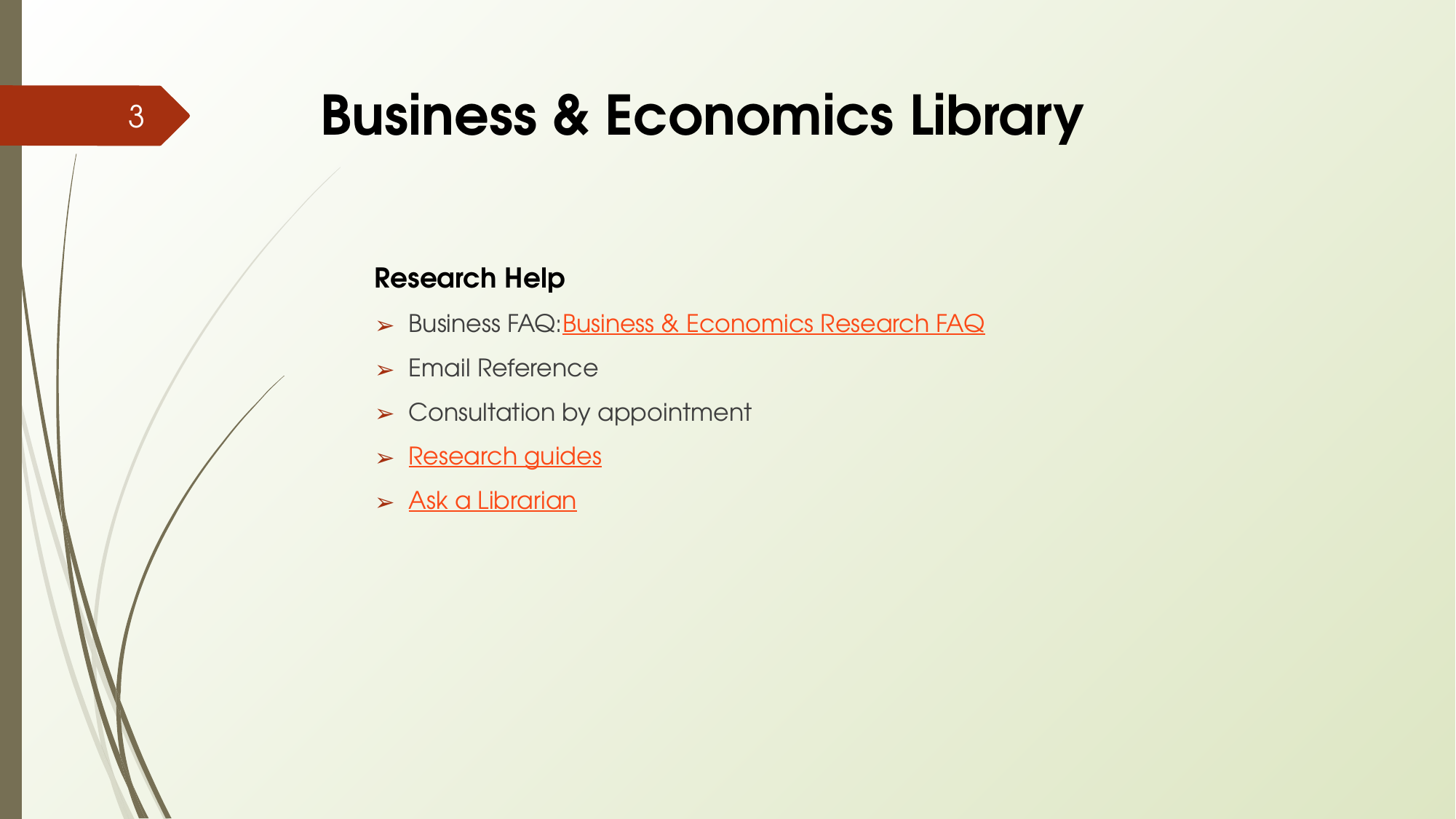

# Business & Economics Library
3
Research Help
Business FAQ:Business & Economics Research FAQ
Email Reference
Consultation by appointment
Research guides
Ask a Librarian